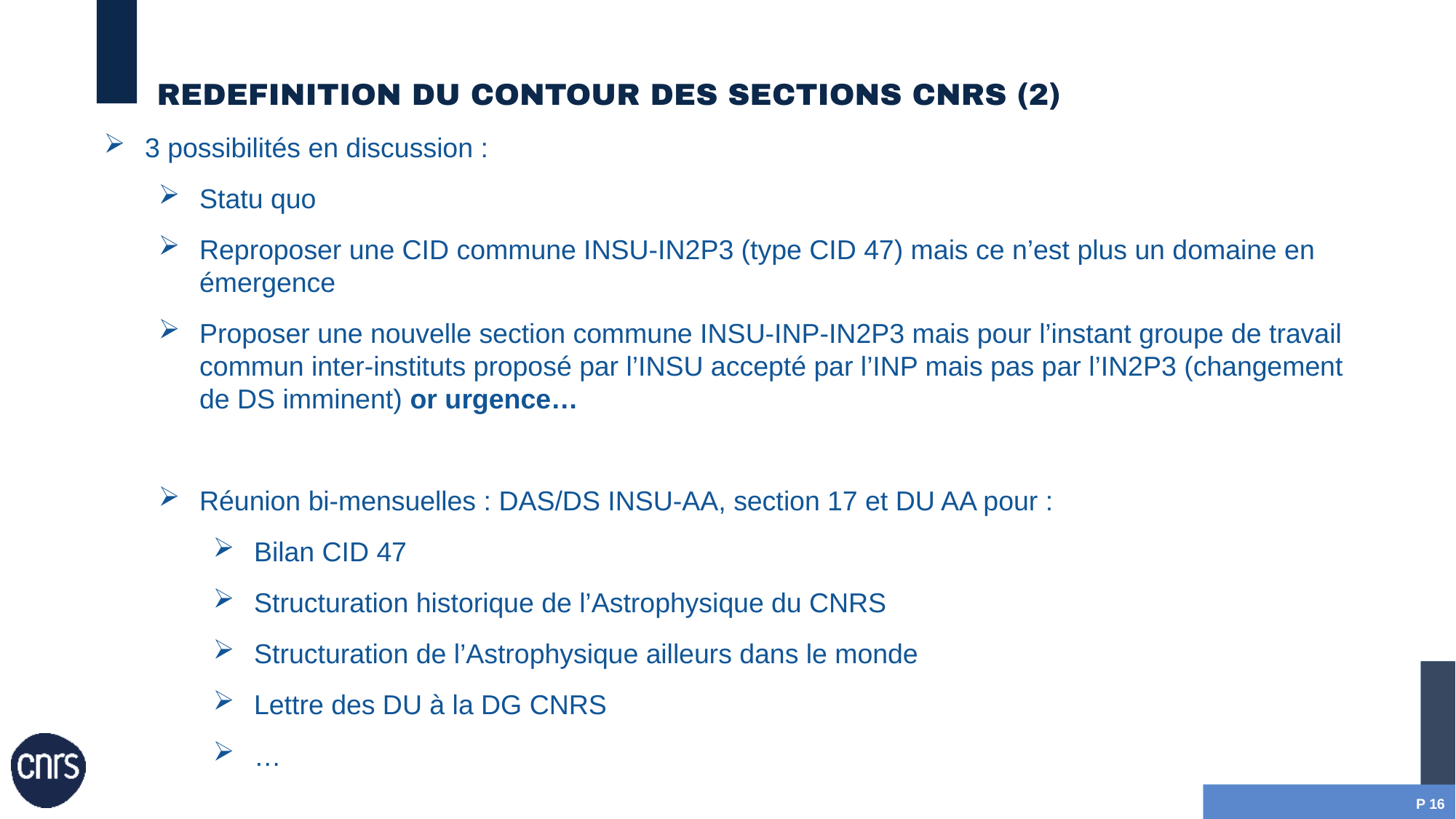

# REDEFINITION DU CONTOUR DES SECTIONS CNRS (2)
3 possibilités en discussion :
Statu quo
Reproposer une CID commune INSU-IN2P3 (type CID 47) mais ce n’est plus un domaine en émergence
Proposer une nouvelle section commune INSU-INP-IN2P3 mais pour l’instant groupe de travail commun inter-instituts proposé par l’INSU accepté par l’INP mais pas par l’IN2P3 (changement de DS imminent) or urgence…

Réunion bi-mensuelles : DAS/DS INSU-AA, section 17 et DU AA pour :
Bilan CID 47
Structuration historique de l’Astrophysique du CNRS
Structuration de l’Astrophysique ailleurs dans le monde
Lettre des DU à la DG CNRS
…
P 16